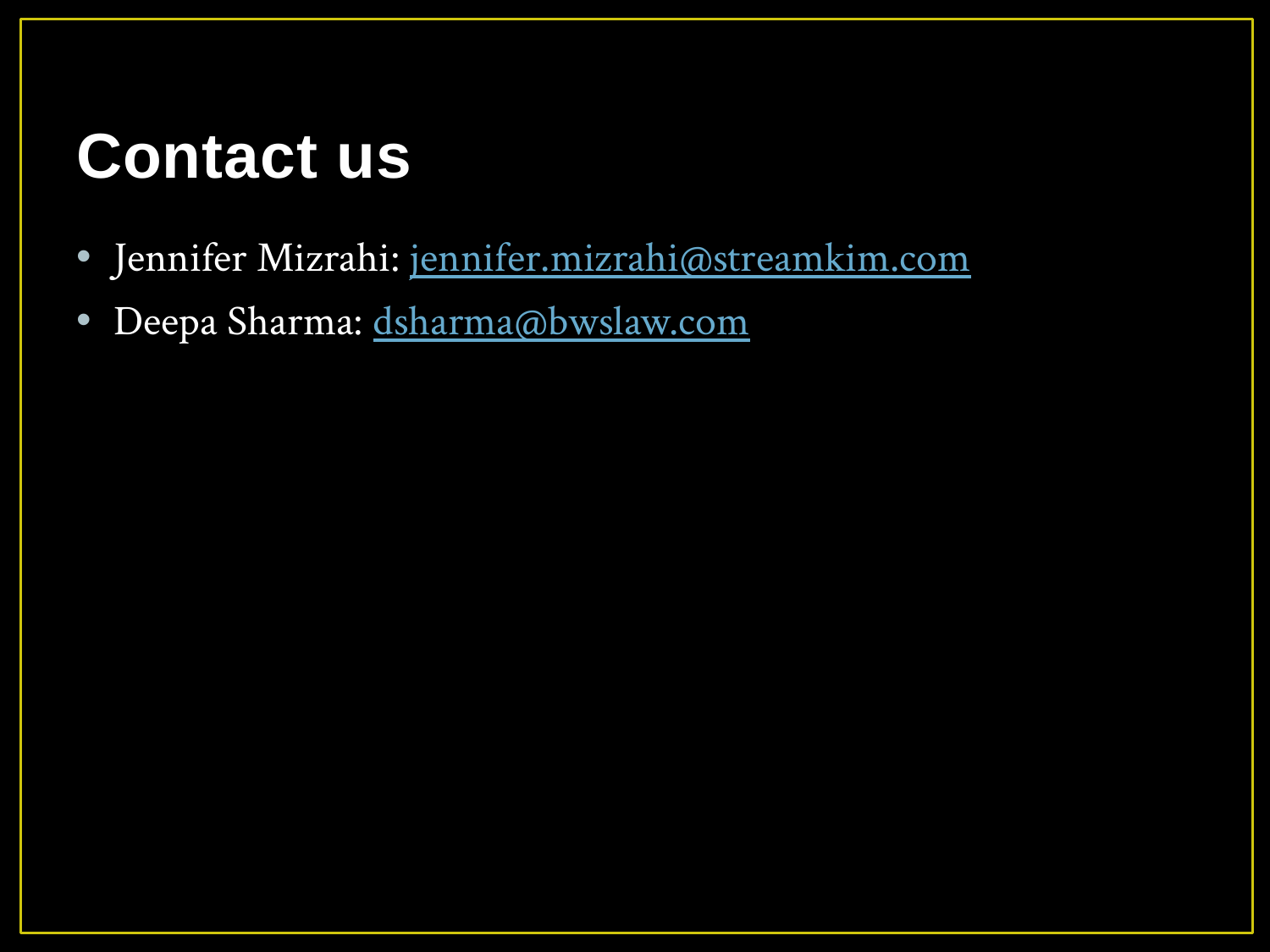

# Contact us
Jennifer Mizrahi: jennifer.mizrahi@streamkim.com
Deepa Sharma: dsharma@bwslaw.com